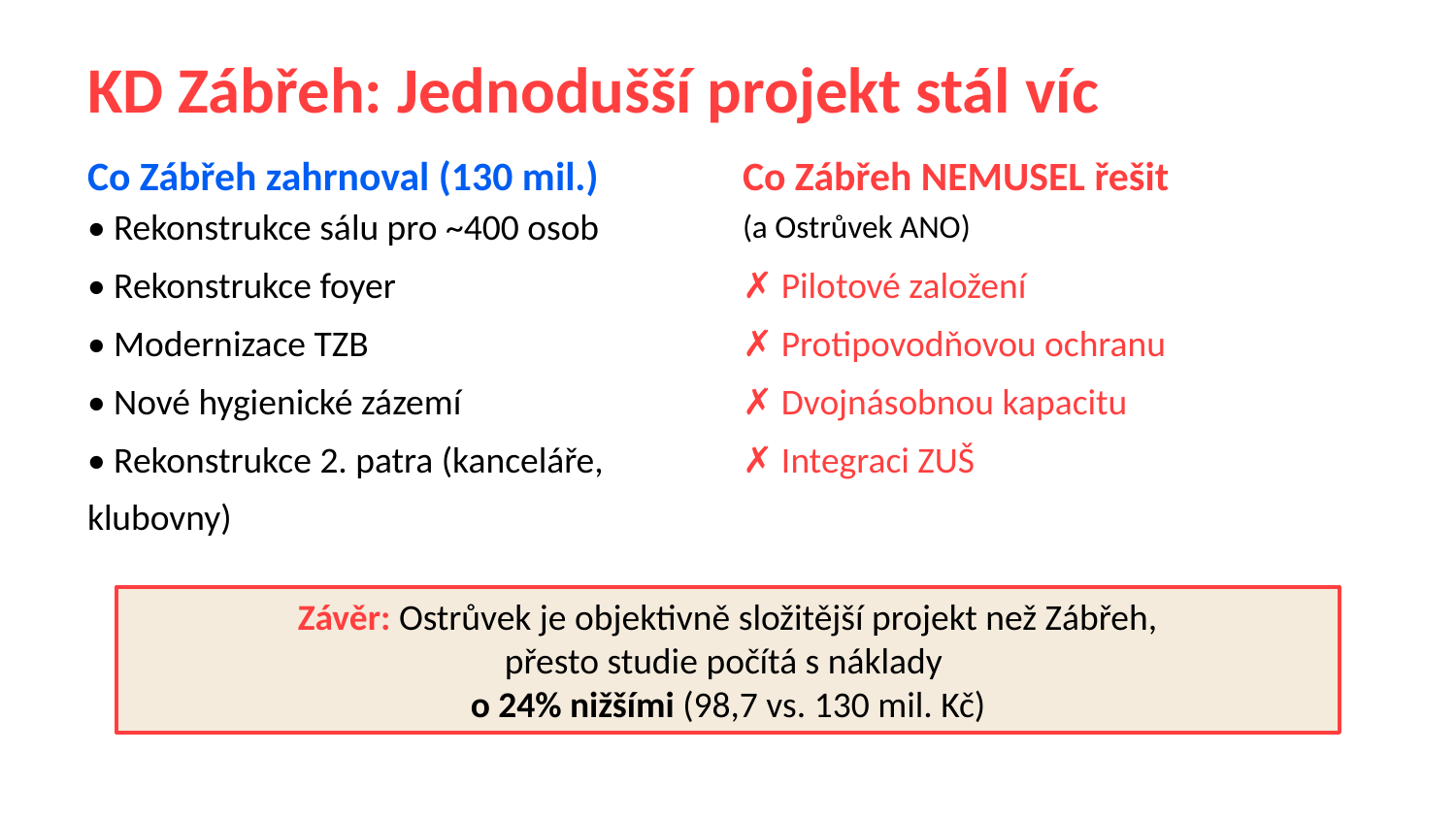

KD Zábřeh: Jednodušší projekt stál víc
Co Zábřeh zahrnoval (130 mil.)
Co Zábřeh NEMUSEL řešit
(a Ostrůvek ANO)
• Rekonstrukce sálu pro ~400 osob
• Rekonstrukce foyer
• Modernizace TZB
• Nové hygienické zázemí
• Rekonstrukce 2. patra (kanceláře, klubovny)
✗ Pilotové založení
✗ Protipovodňovou ochranu
✗ Dvojnásobnou kapacitu
✗ Integraci ZUŠ

Závěr: Ostrůvek je objektivně složitější projekt než Zábřeh,
přesto studie počítá s náklady
o 24% nižšími (98,7 vs. 130 mil. Kč)